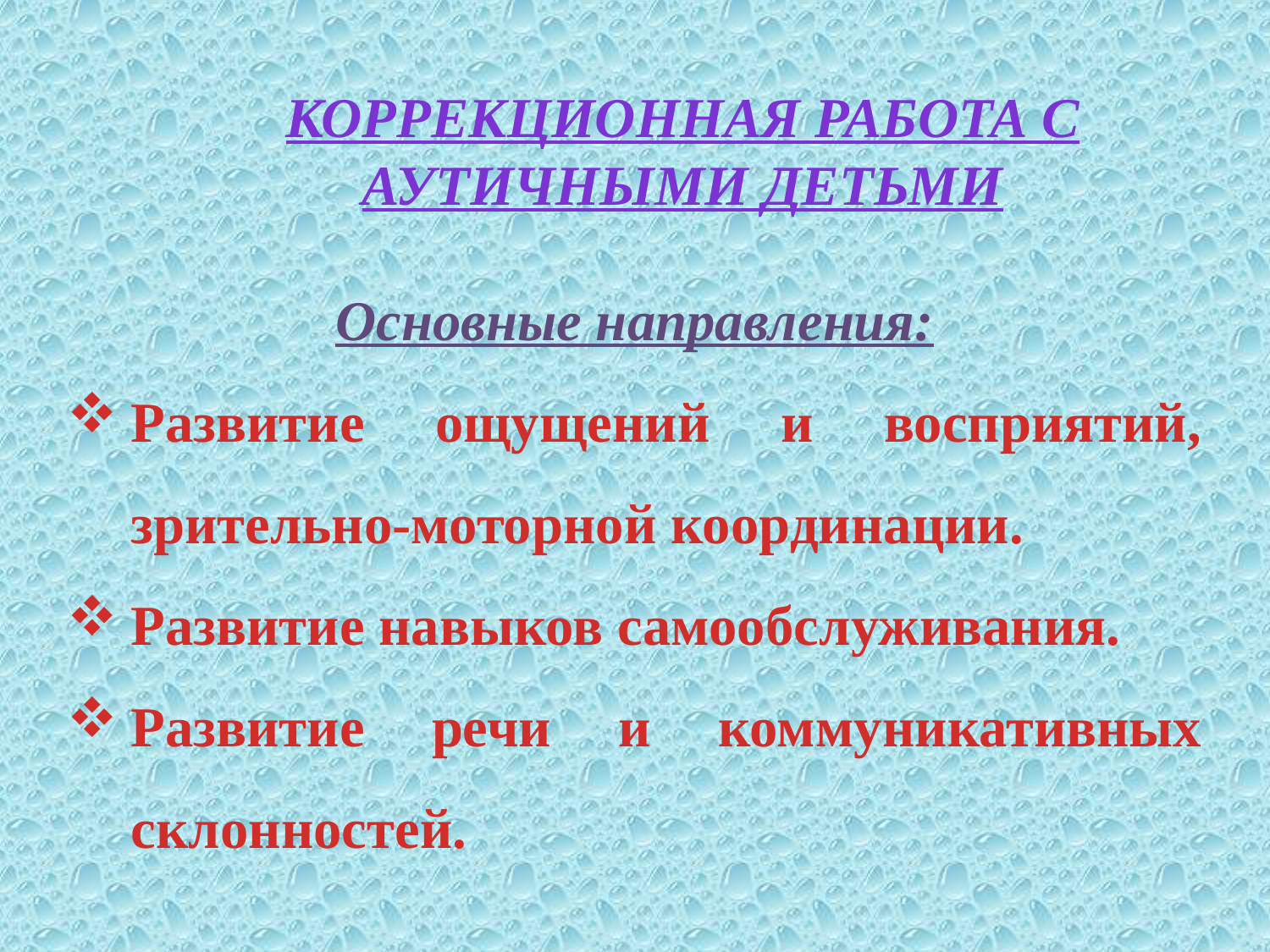

Коррекционная работа с аутичными детьми

Основные направления:
Развитие ощущений и восприятий, зрительно-моторной координации.
Развитие навыков самообслуживания.
Развитие речи и коммуникативных склонностей.